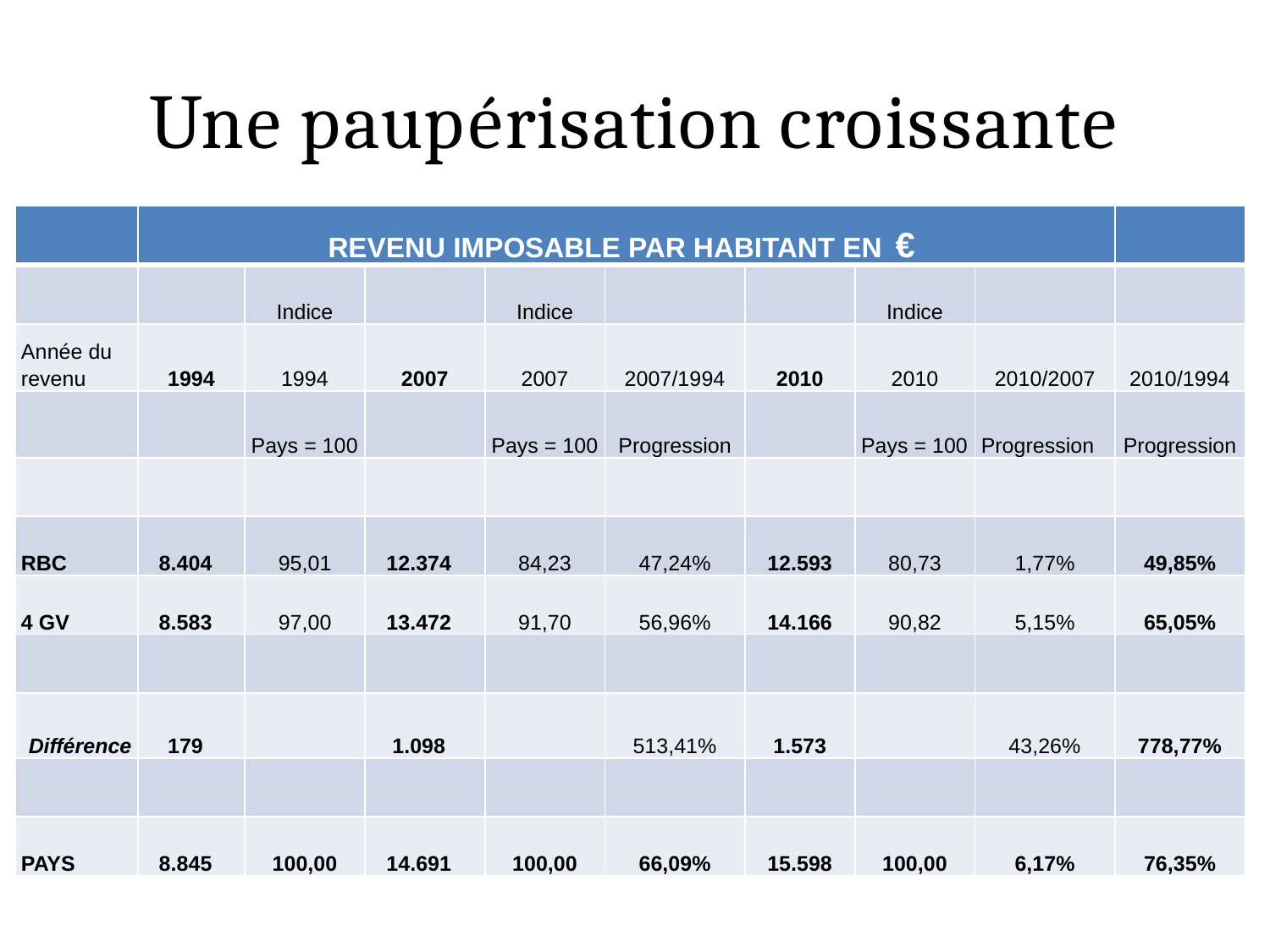

# Une paupérisation croissante
|  | REVENU IMPOSABLE PAR HABITANT EN € |  |  |  |  |  |  |  |  |
| --- | --- | --- | --- | --- | --- | --- | --- | --- | --- |
|  |  | Indice |  | Indice |  |  | Indice |  |  |
| Année du revenu | 1994 | 1994 | 2007 | 2007 | 2007/1994 | 2010 | 2010 | 2010/2007 | 2010/1994 |
|  |  | Pays = 100 |  | Pays = 100 | Progression |  | Pays = 100 | Progression | Progression |
|  |  |  |  |  |  |  |  |  |  |
| RBC | 8.404 | 95,01 | 12.374 | 84,23 | 47,24% | 12.593 | 80,73 | 1,77% | 49,85% |
| 4 GV | 8.583 | 97,00 | 13.472 | 91,70 | 56,96% | 14.166 | 90,82 | 5,15% | 65,05% |
|  |  |  |  |  |  |  |  |  |  |
| Différence | 179 |  | 1.098 |  | 513,41% | 1.573 |  | 43,26% | 778,77% |
|  |  |  |  |  |  |  |  |  |  |
| PAYS | 8.845 | 100,00 | 14.691 | 100,00 | 66,09% | 15.598 | 100,00 | 6,17% | 76,35% |